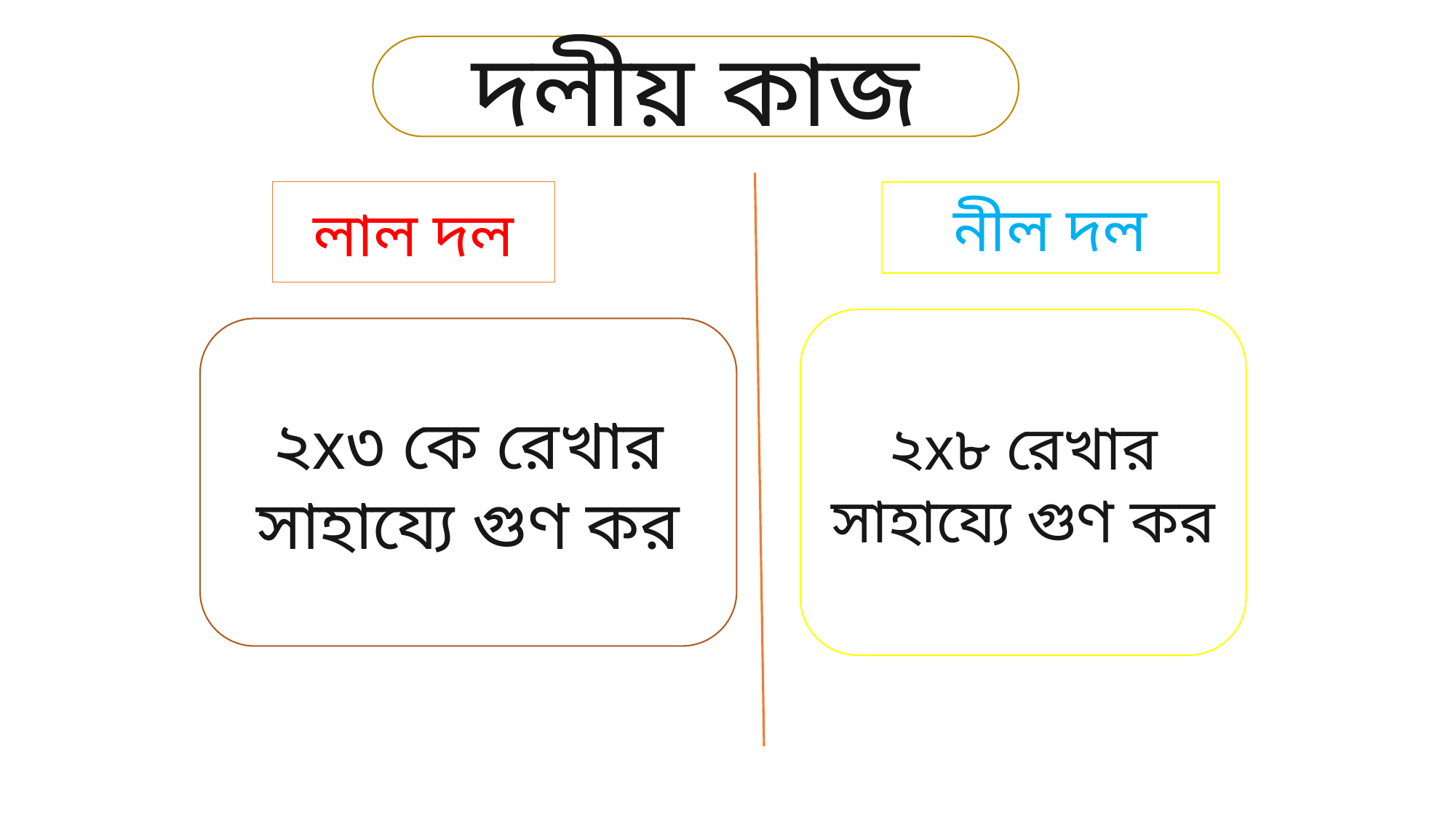

দলীয় কাজ
লাল দল
নীল দল
২x৮ রেখার সাহায্যে গুণ কর
২x৩ কে রেখার সাহায্যে গুণ কর